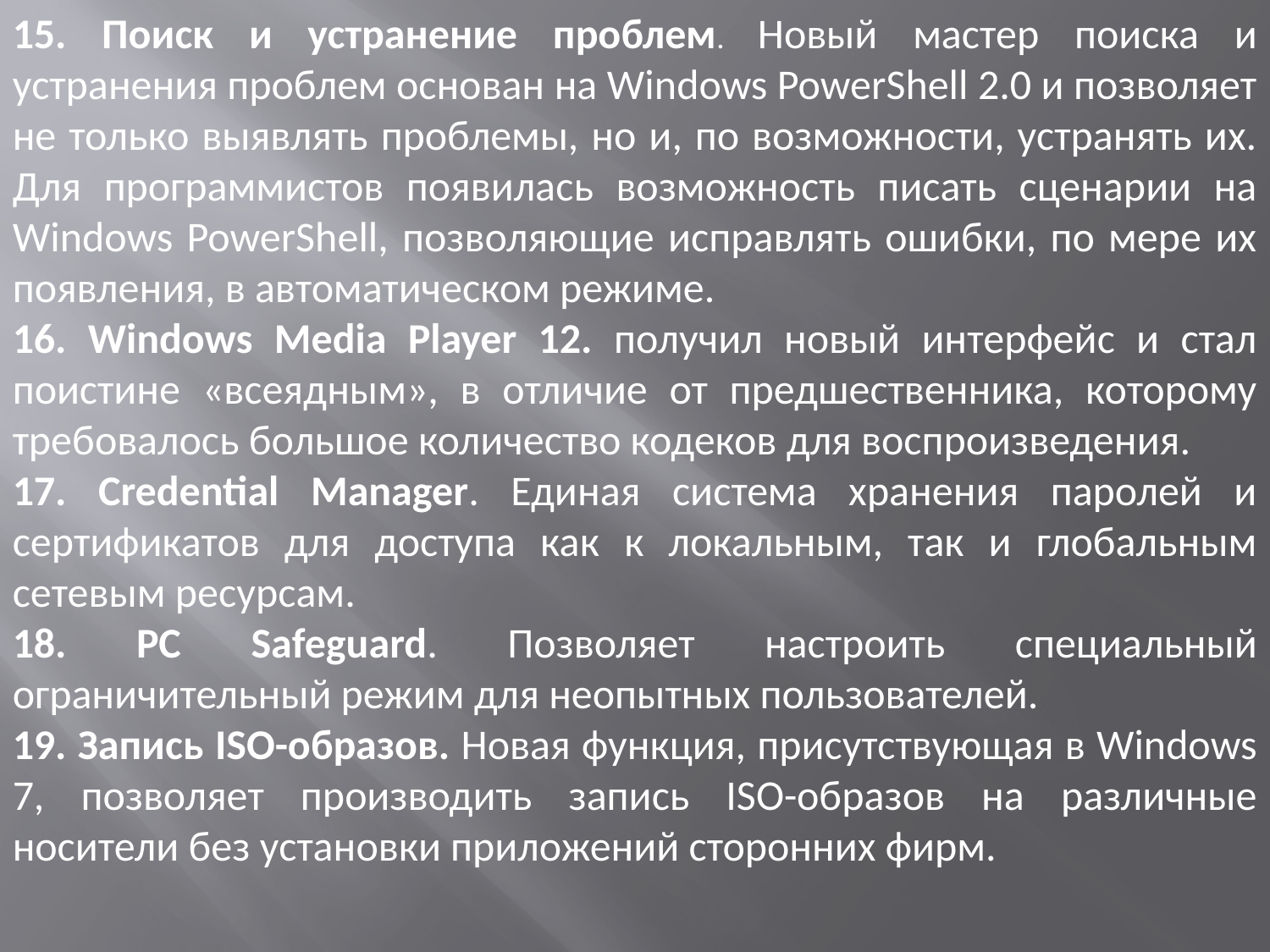

15. Поиск и устранение проблем. Новый мастер поиска и устранения проблем основан на Windows PowerShell 2.0 и позволяет не только выявлять проблемы, но и, по возможности, устранять их. Для программистов появилась возможность писать сценарии на Windows PowerShell, позволяющие исправлять ошибки, по мере их появления, в автоматическом режиме.
16. Windows Media Player 12. получил новый интерфейс и стал поистине «всеядным», в отличие от предшественника, которому требовалось большое количество кодеков для воспроизведения.
17. Credential Manager. Единая система хранения паролей и сертификатов для доступа как к локальным, так и глобальным сетевым ресурсам.
18. PC Safeguard. Позволяет настроить специальный ограничительный режим для неопытных пользователей.
19. Запись ISO-образов. Новая функция, присутствующая в Windows 7, позволяет производить запись ISO-образов на различные носители без установки приложений сторонних фирм.